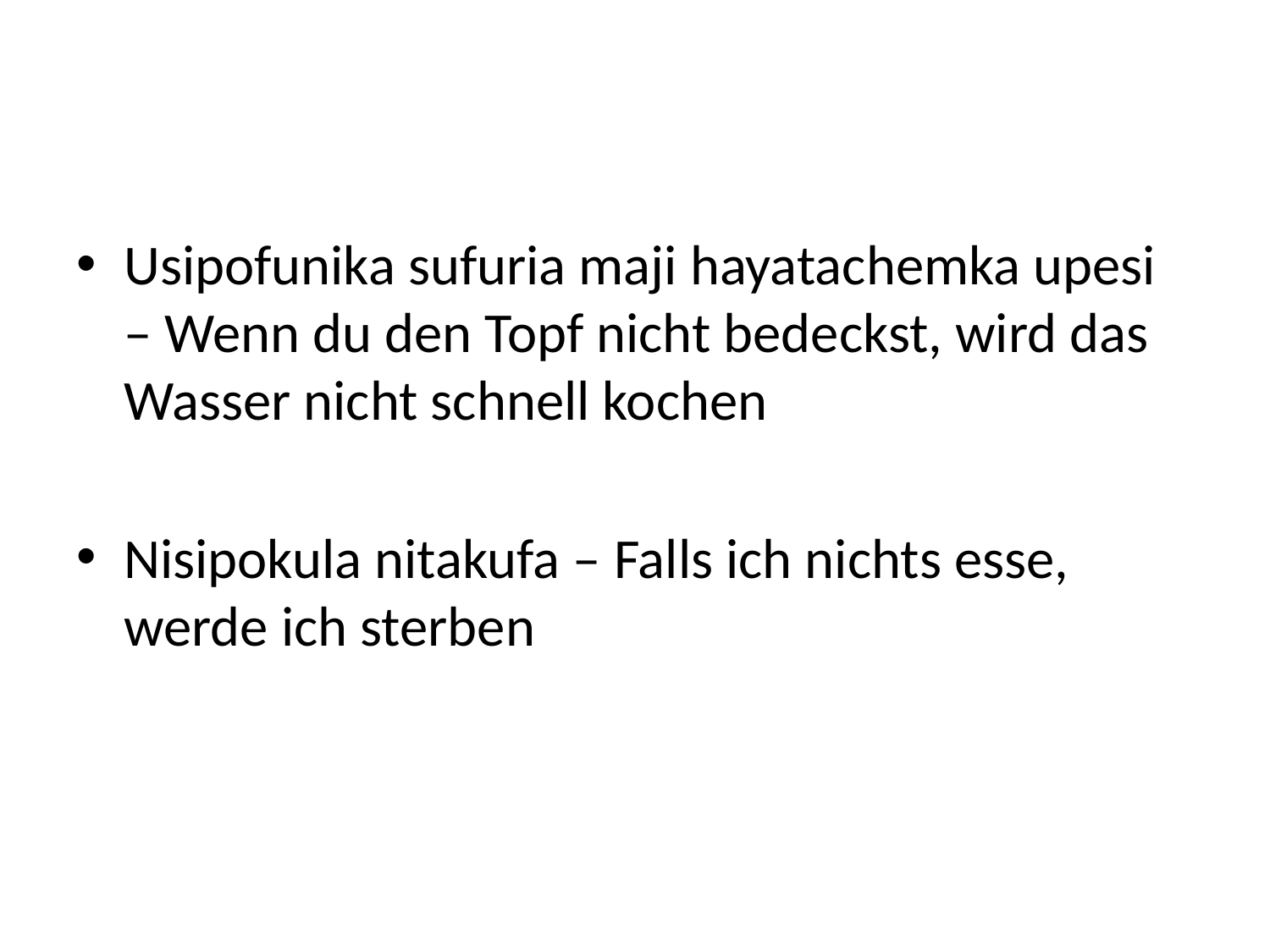

#
Usipofunika sufuria maji hayatachemka upesi – Wenn du den Topf nicht bedeckst, wird das Wasser nicht schnell kochen

Nisipokula nitakufa – Falls ich nichts esse, werde ich sterben